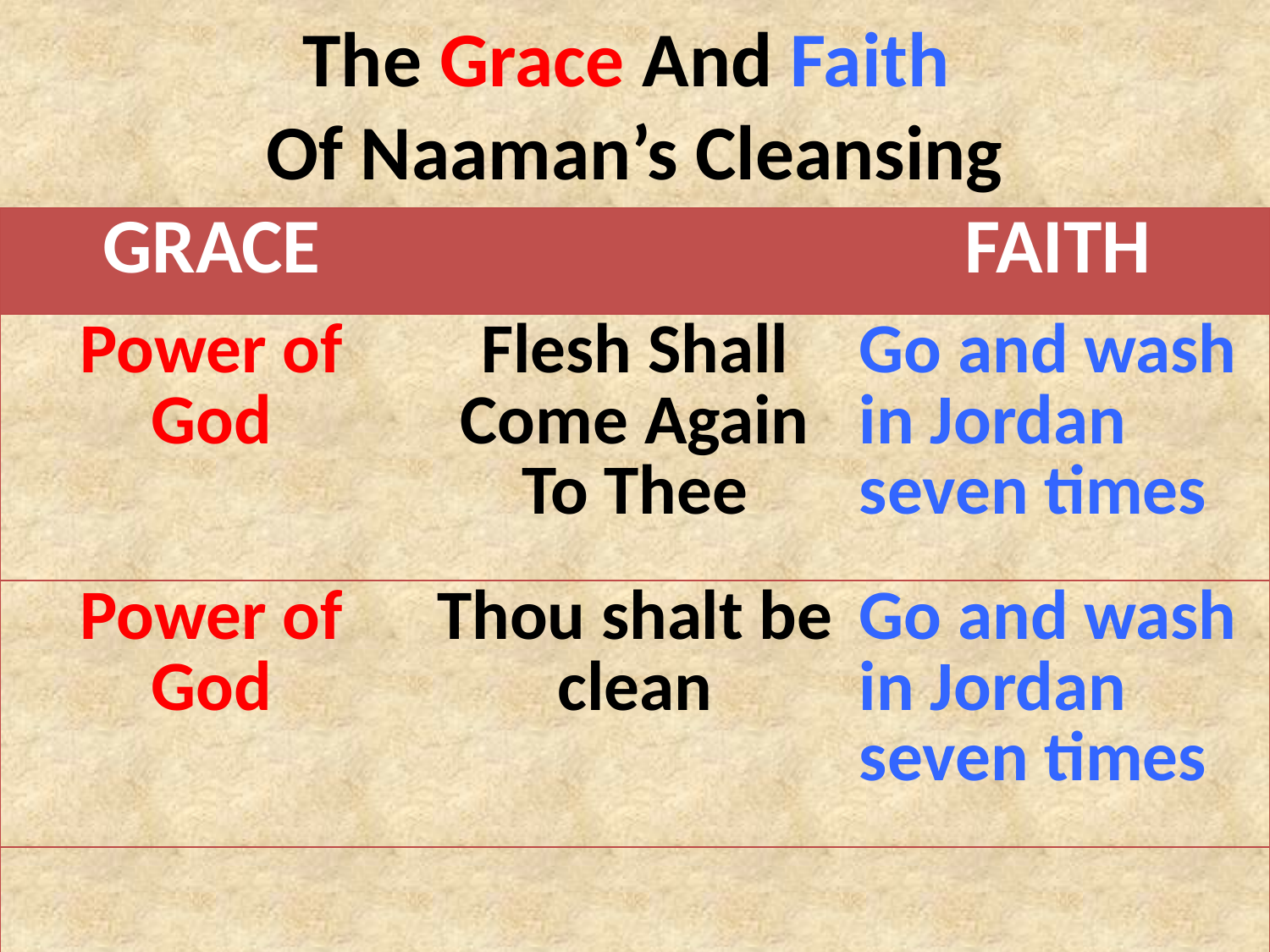

# The Grace And Faith Of Naaman’s Cleansing
| GRACE |  | FAITH |
| --- | --- | --- |
| Power of God | Flesh Shall Come Again To Thee | Go and wash in Jordan seven times |
| Power of God | Thou shalt be clean | Go and wash in Jordan seven times |
|  |  |  |